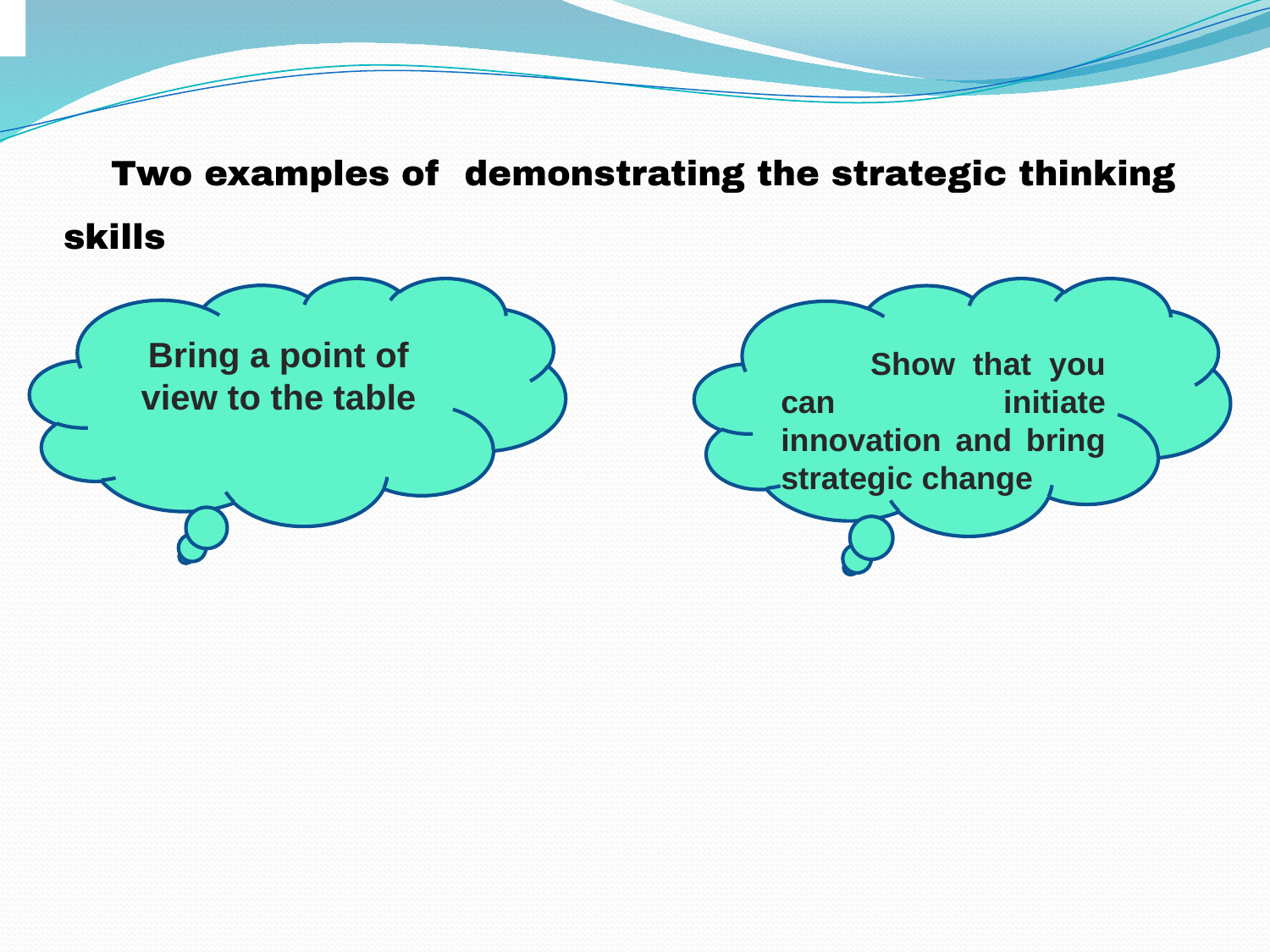

# Two examples of  demonstrating the strategic thinking skills
Bring a point of view to the table

     Show that you can initiate innovation and bring strategic change